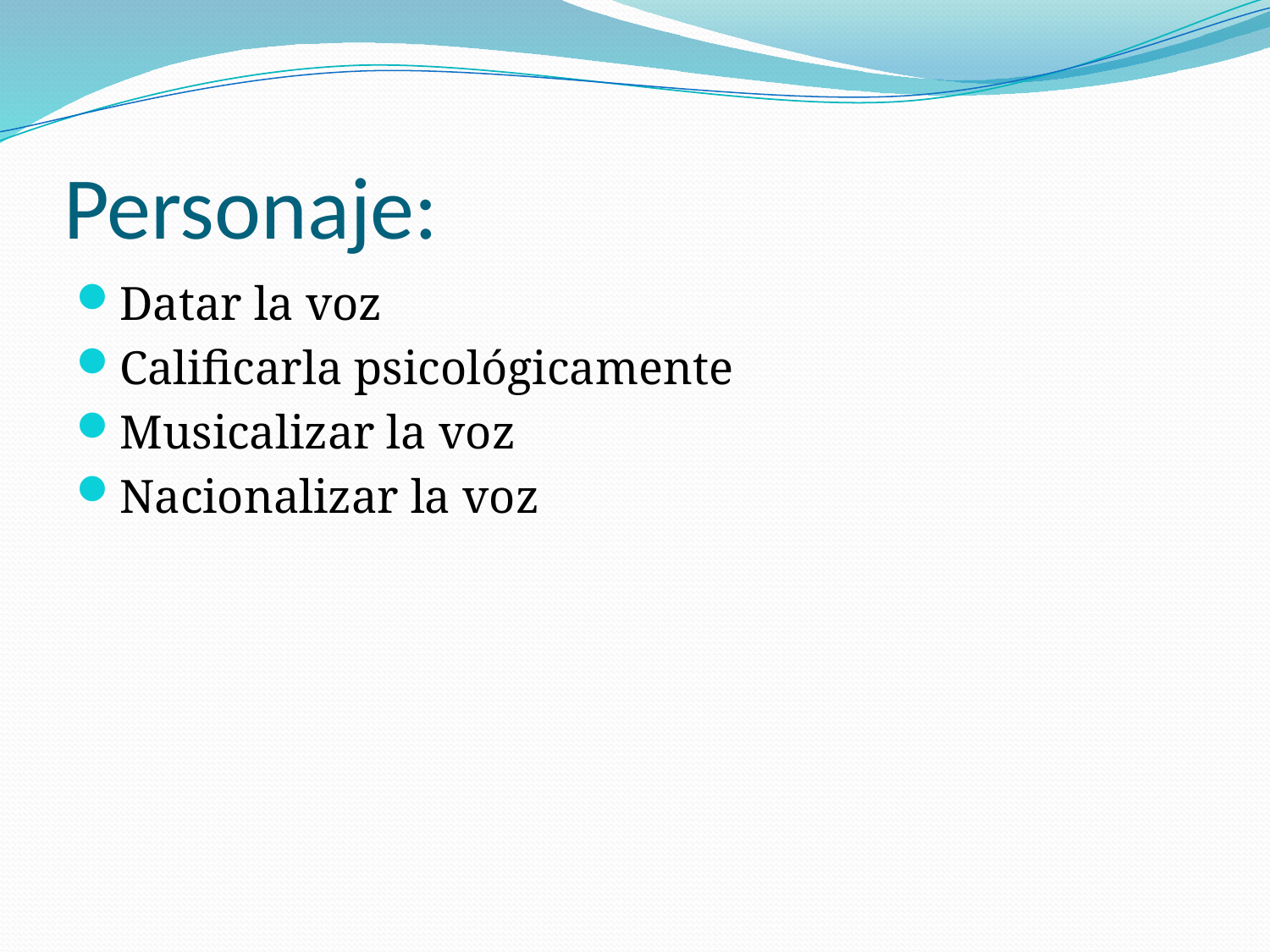

# Personaje:
Datar la voz
Calificarla psicológicamente
Musicalizar la voz
Nacionalizar la voz